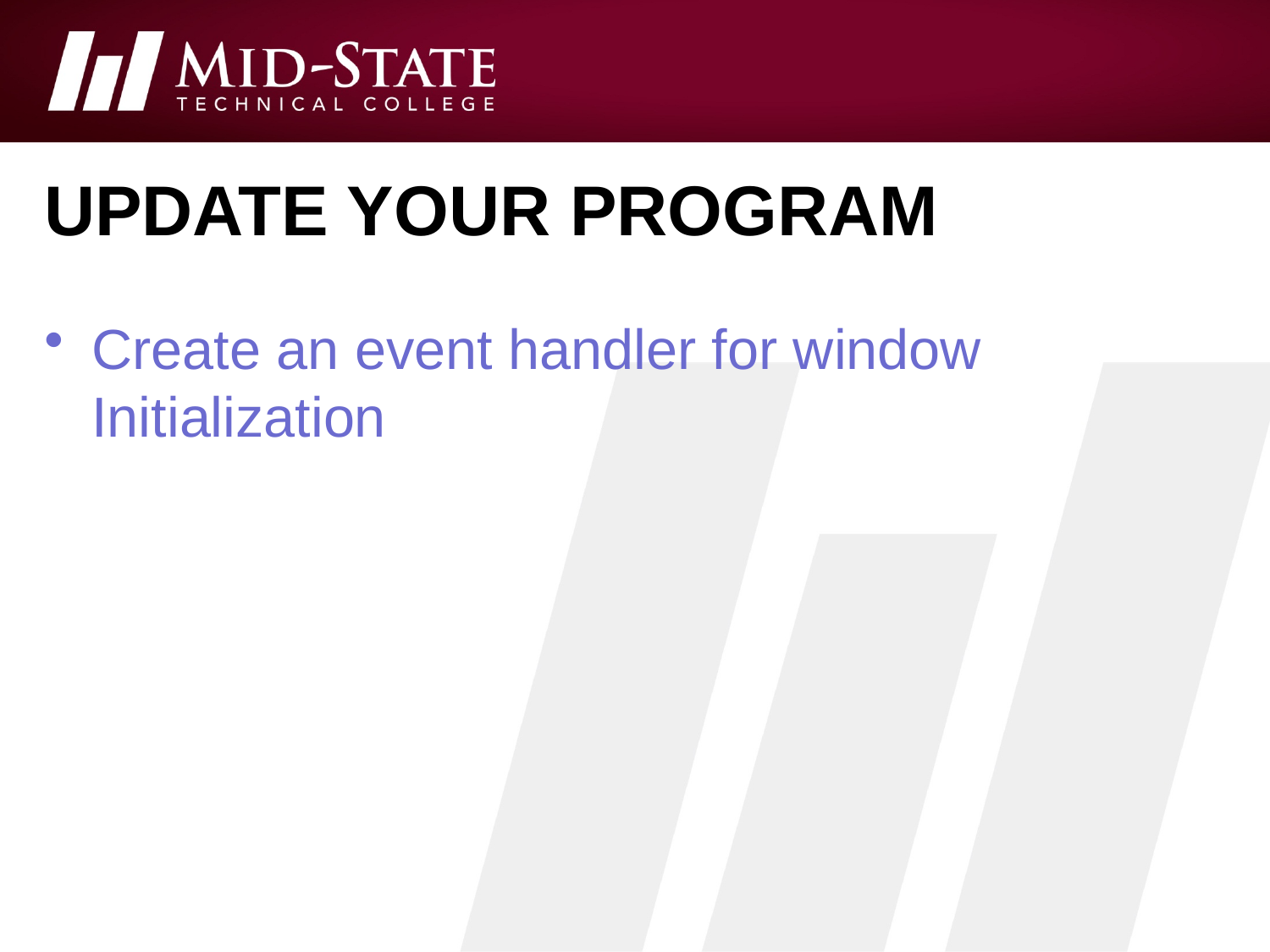

# Update your program
Create an event handler for window Initialization